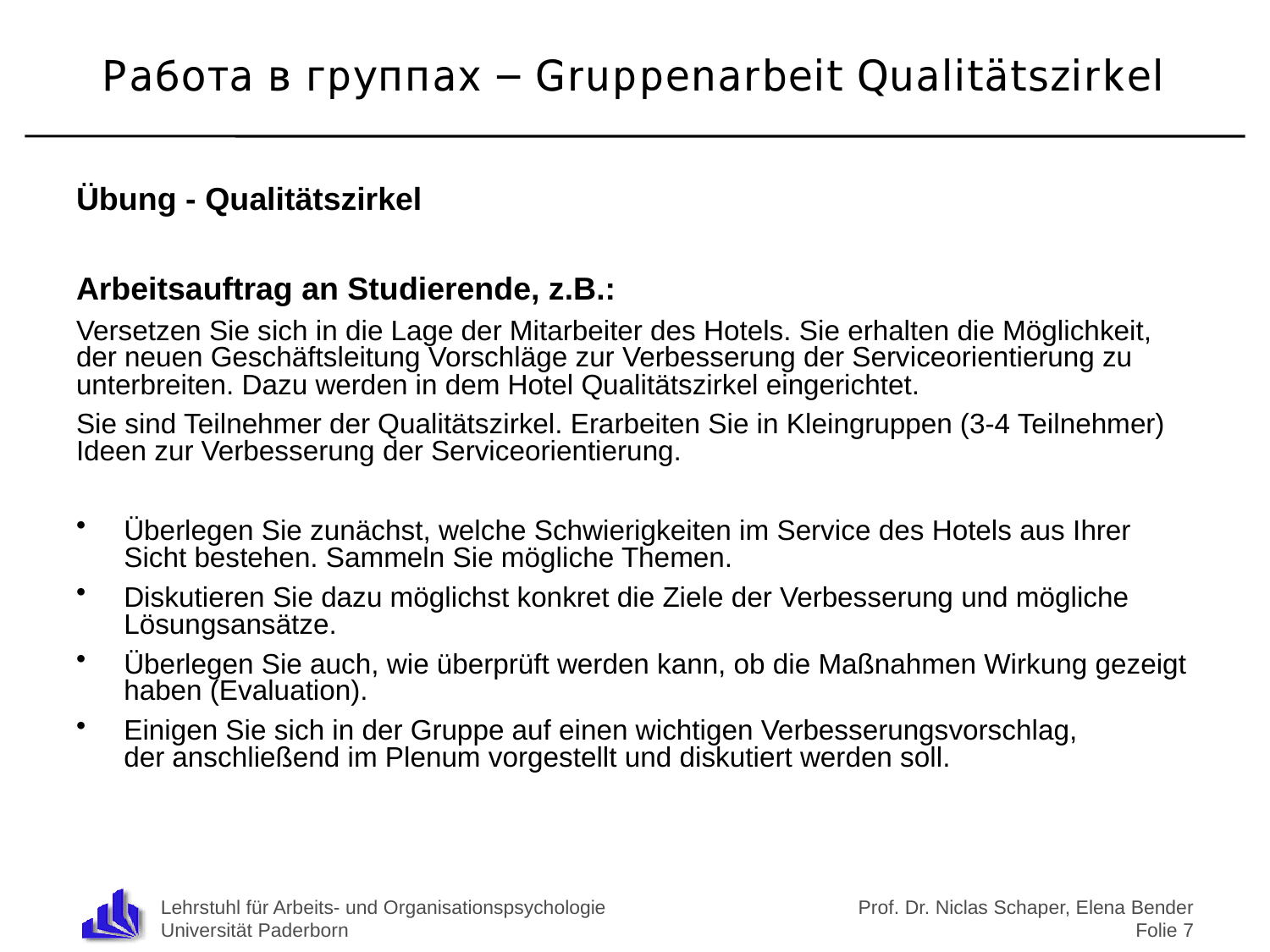

# Работа в группах – Gruppenarbeit Qualitätszirkel
Übung - Qualitätszirkel

Arbeitsauftrag an Studierende, z.B.:
Versetzen Sie sich in die Lage der Mitarbeiter des Hotels. Sie erhalten die Möglichkeit, der neuen Geschäftsleitung Vorschläge zur Verbesserung der Serviceorientierung zu unterbreiten. Dazu werden in dem Hotel Qualitätszirkel eingerichtet.
Sie sind Teilnehmer der Qualitätszirkel. Erarbeiten Sie in Kleingruppen (3-4 Teilnehmer) Ideen zur Verbesserung der Serviceorientierung.

Überlegen Sie zunächst, welche Schwierigkeiten im Service des Hotels aus Ihrer Sicht bestehen. Sammeln Sie mögliche Themen.
Diskutieren Sie dazu möglichst konkret die Ziele der Verbesserung und mögliche Lösungsansätze.
Überlegen Sie auch, wie überprüft werden kann, ob die Maßnahmen Wirkung gezeigt haben (Evaluation).
Einigen Sie sich in der Gruppe auf einen wichtigen Verbesserungsvorschlag,
der anschließend im Plenum vorgestellt und diskutiert werden soll.

Prof. Dr. Niclas Schaper, Elena Bender
Folie 7